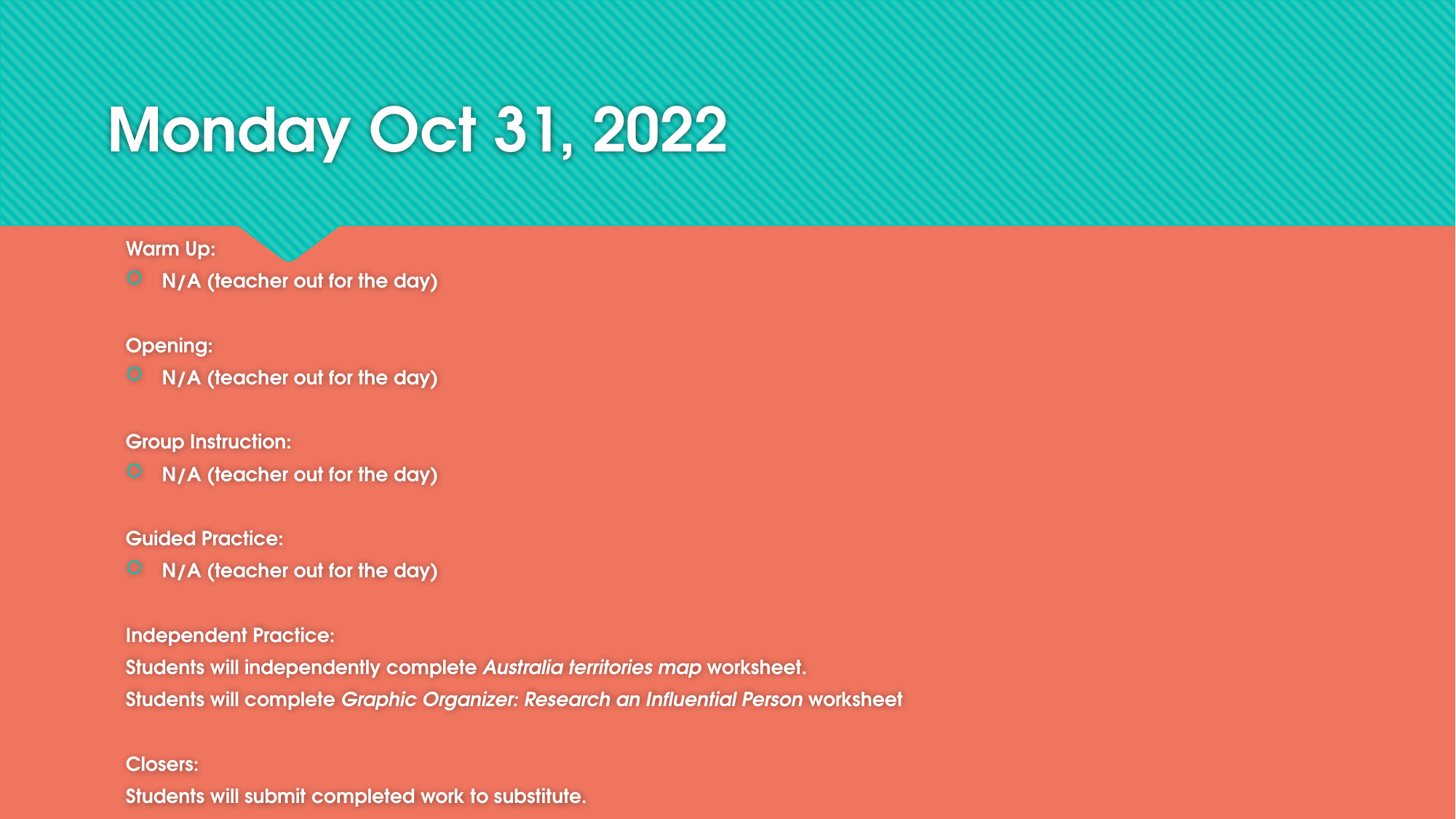

# Monday Oct 31, 2022
Warm Up:
N/A (teacher out for the day)

Opening:
N/A (teacher out for the day)

Group Instruction:
N/A (teacher out for the day)

Guided Practice:
N/A (teacher out for the day)

Independent Practice:
Students will independently complete Australia territories map worksheet.
Students will complete Graphic Organizer: Research an Influential Person worksheet

Closers:
Students will submit completed work to substitute.